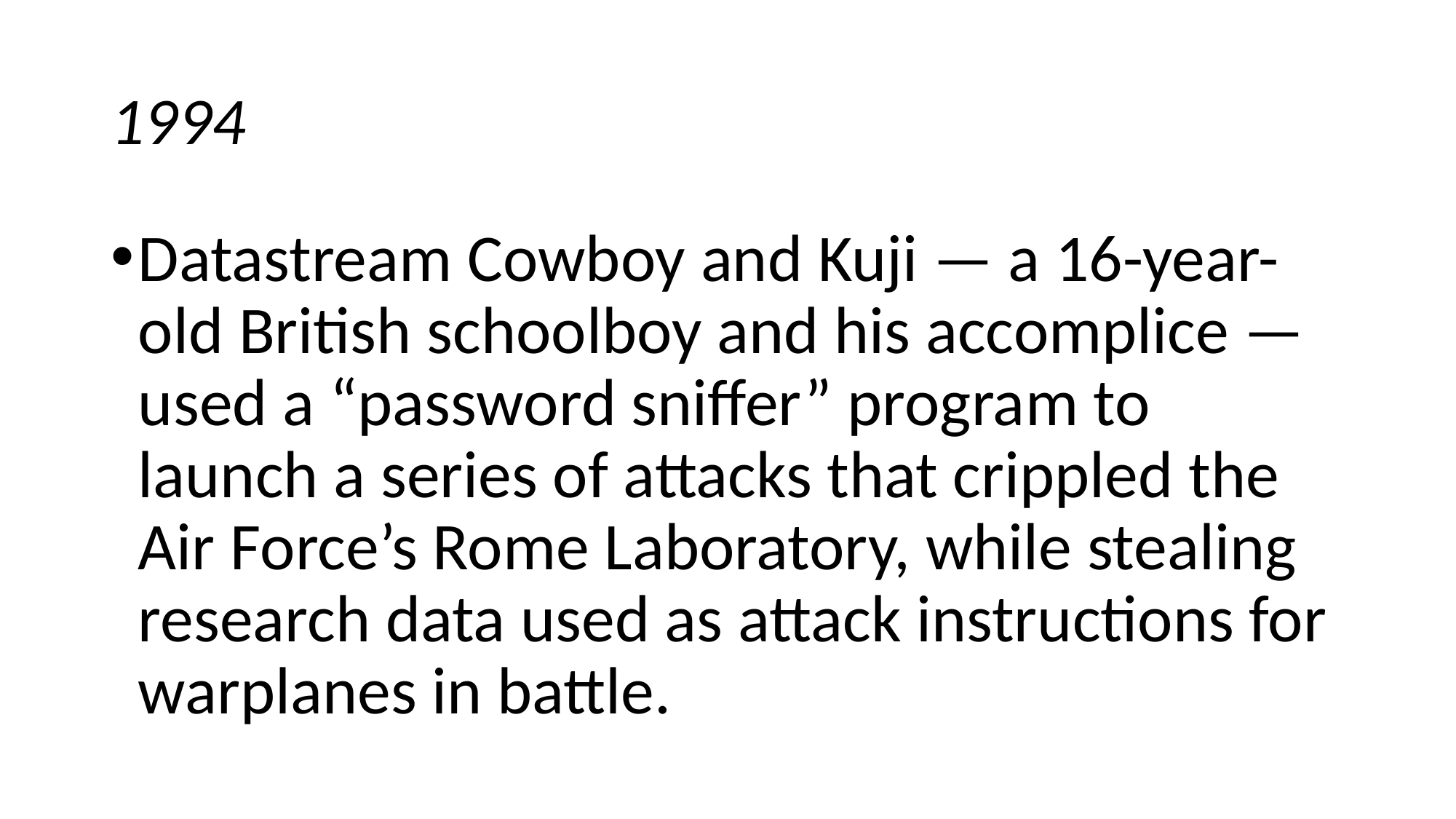

# 1994
Datastream Cowboy and Kuji — a 16-year-old British schoolboy and his accomplice — used a “password sniffer” program to launch a series of attacks that crippled the Air Force’s Rome Laboratory, while stealing research data used as attack instructions for warplanes in battle.